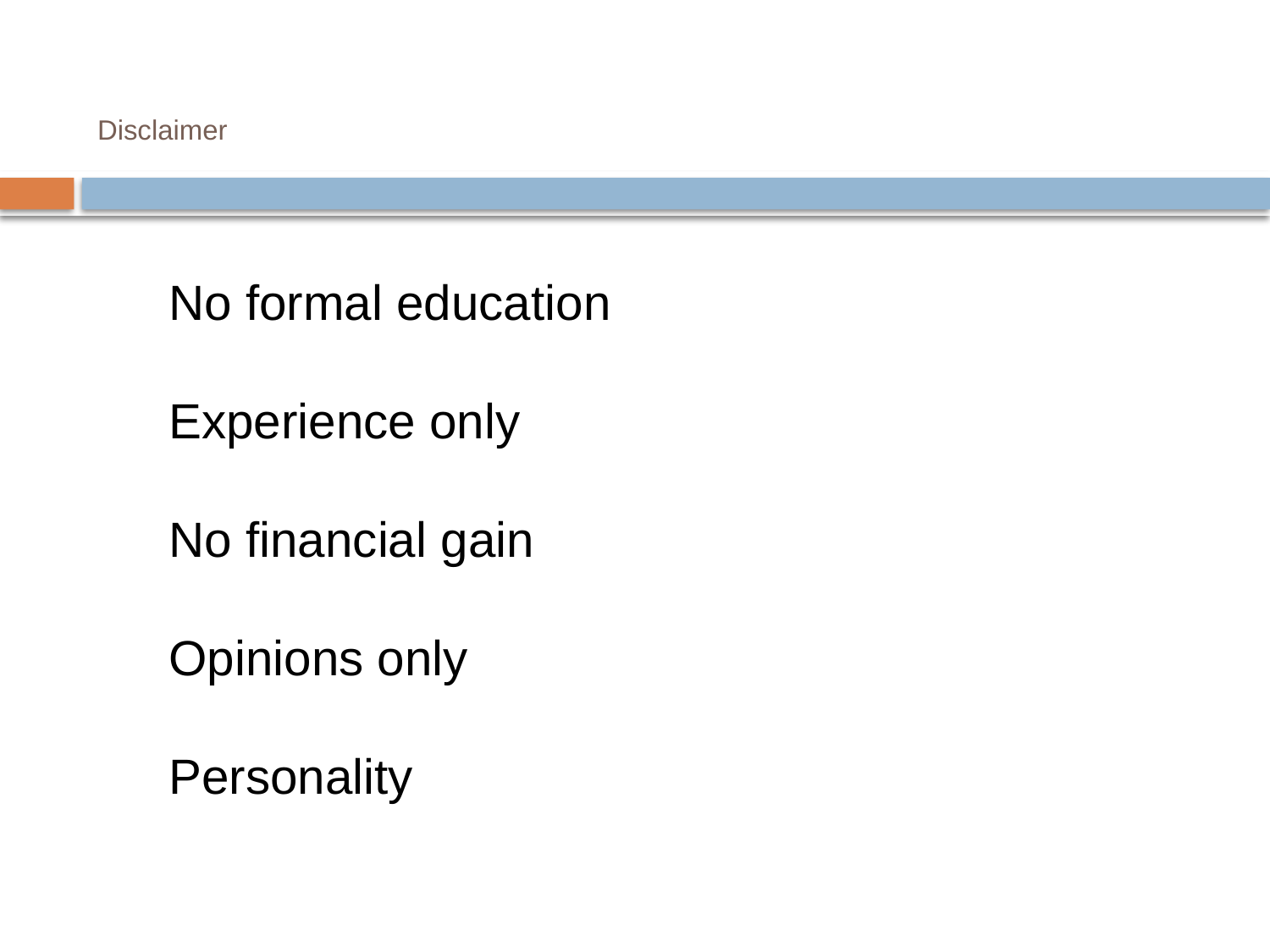

# Disclaimer
No formal education

Experience only

No financial gain

Opinions only

Personality